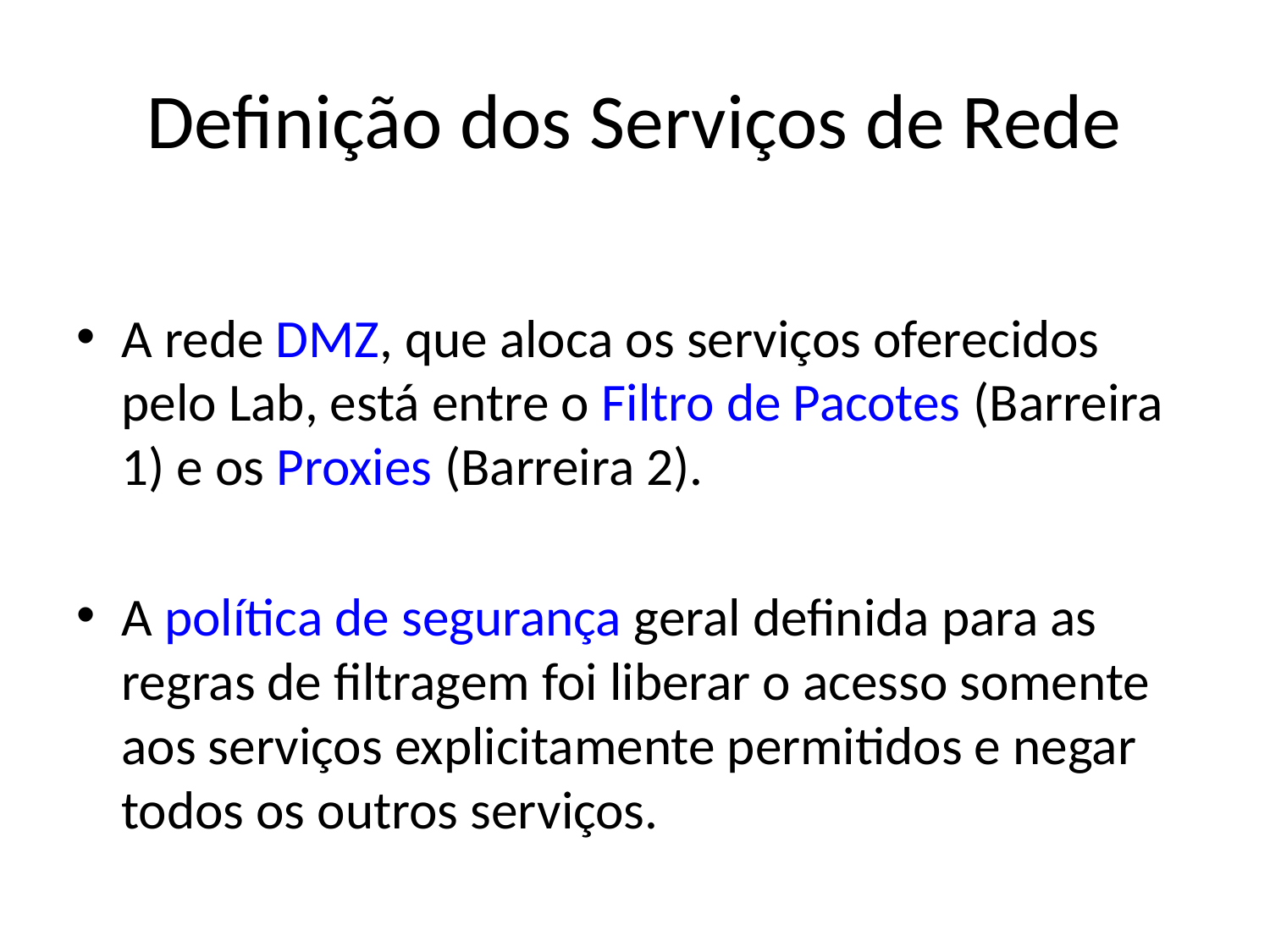

# Definição dos Serviços de Rede

A rede DMZ, que aloca os serviços oferecidos pelo Lab, está entre o Filtro de Pacotes (Barreira 1) e os Proxies (Barreira 2).

A política de segurança geral definida para as regras de filtragem foi liberar o acesso somente aos serviços explicitamente permitidos e negar todos os outros serviços.